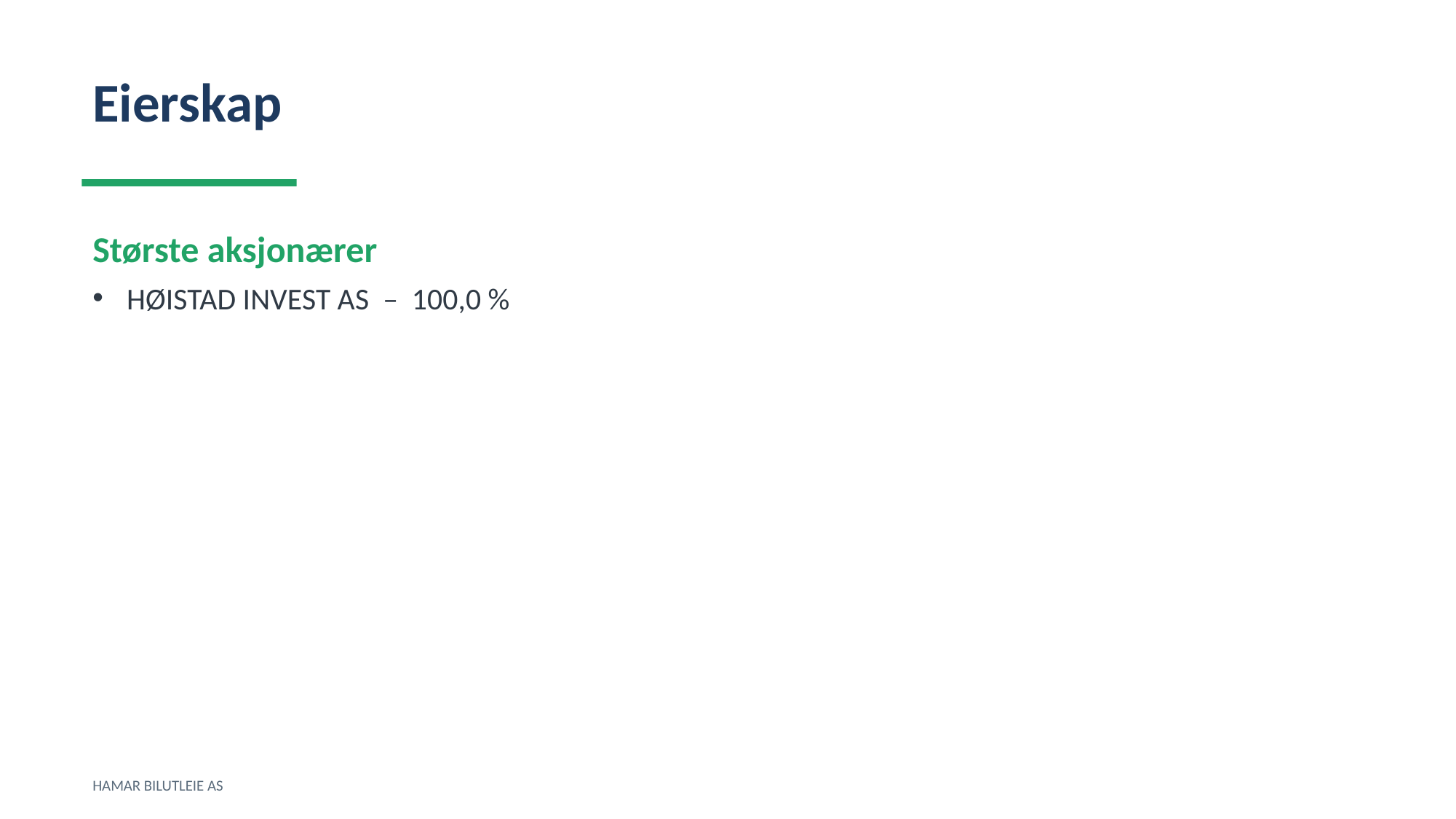

Eierskap

Største aksjonærer
HØISTAD INVEST AS  –  100,0 %
HAMAR BILUTLEIE AS